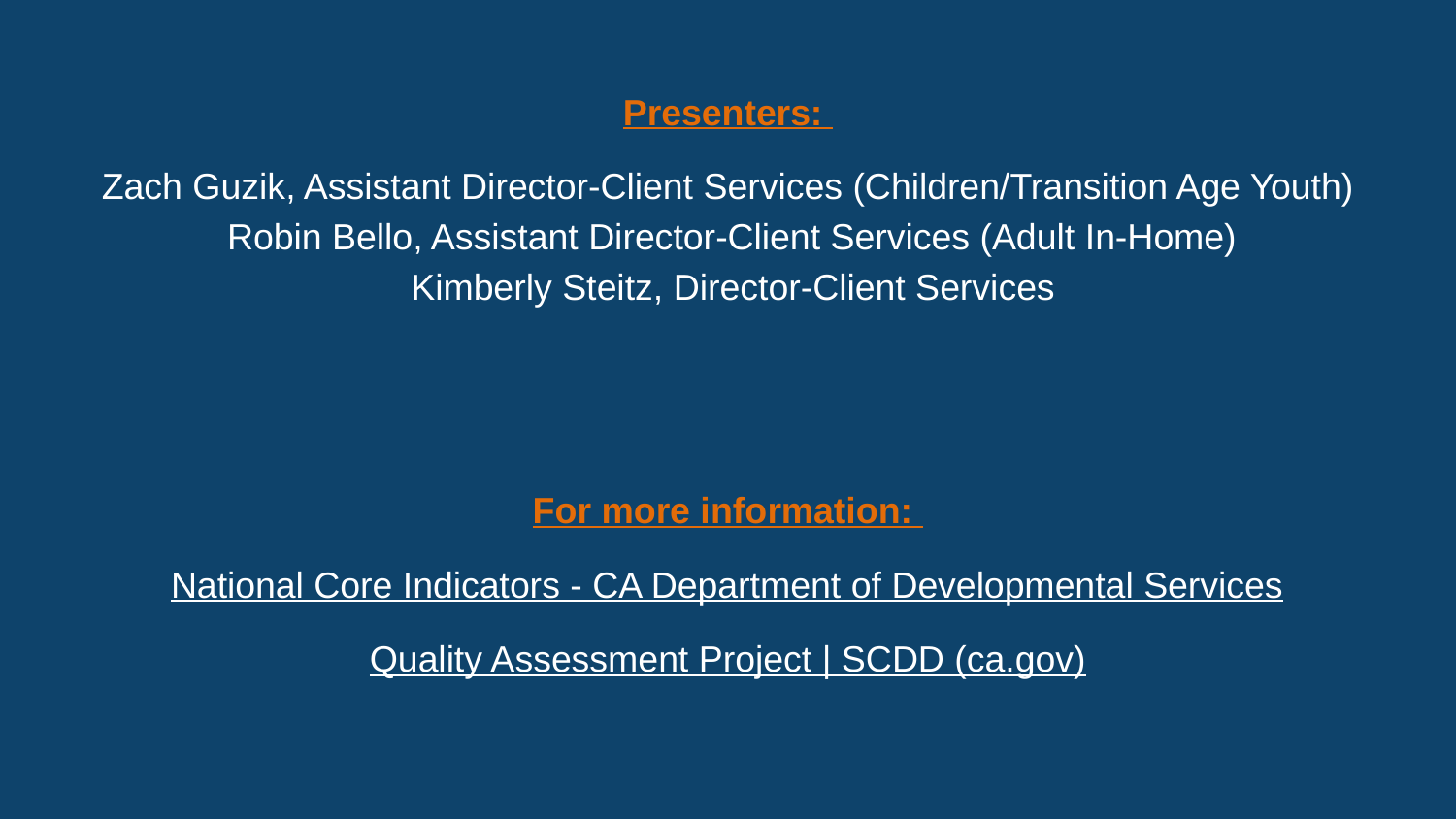

Presenters:
Zach Guzik, Assistant Director-Client Services (Children/Transition Age Youth)
 Robin Bello, Assistant Director-Client Services (Adult In-Home)
 Kimberly Steitz, Director-Client Services

For more information:
National Core Indicators - CA Department of Developmental Services
Quality Assessment Project | SCDD (ca.gov)